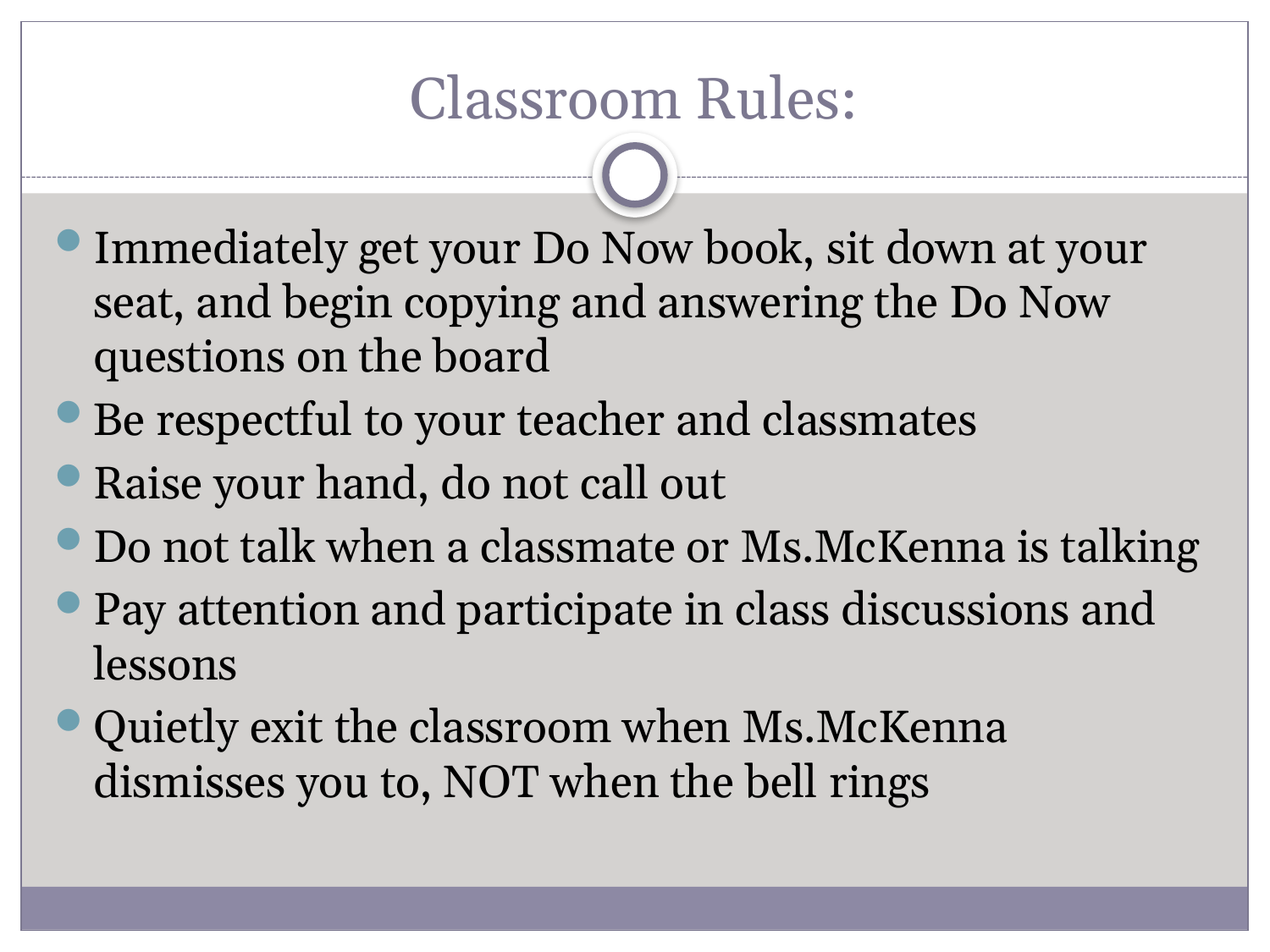

# Classroom Rules:
Immediately get your Do Now book, sit down at your seat, and begin copying and answering the Do Now questions on the board
Be respectful to your teacher and classmates
Raise your hand, do not call out
Do not talk when a classmate or Ms.McKenna is talking
Pay attention and participate in class discussions and lessons
Quietly exit the classroom when Ms.McKenna dismisses you to, NOT when the bell rings